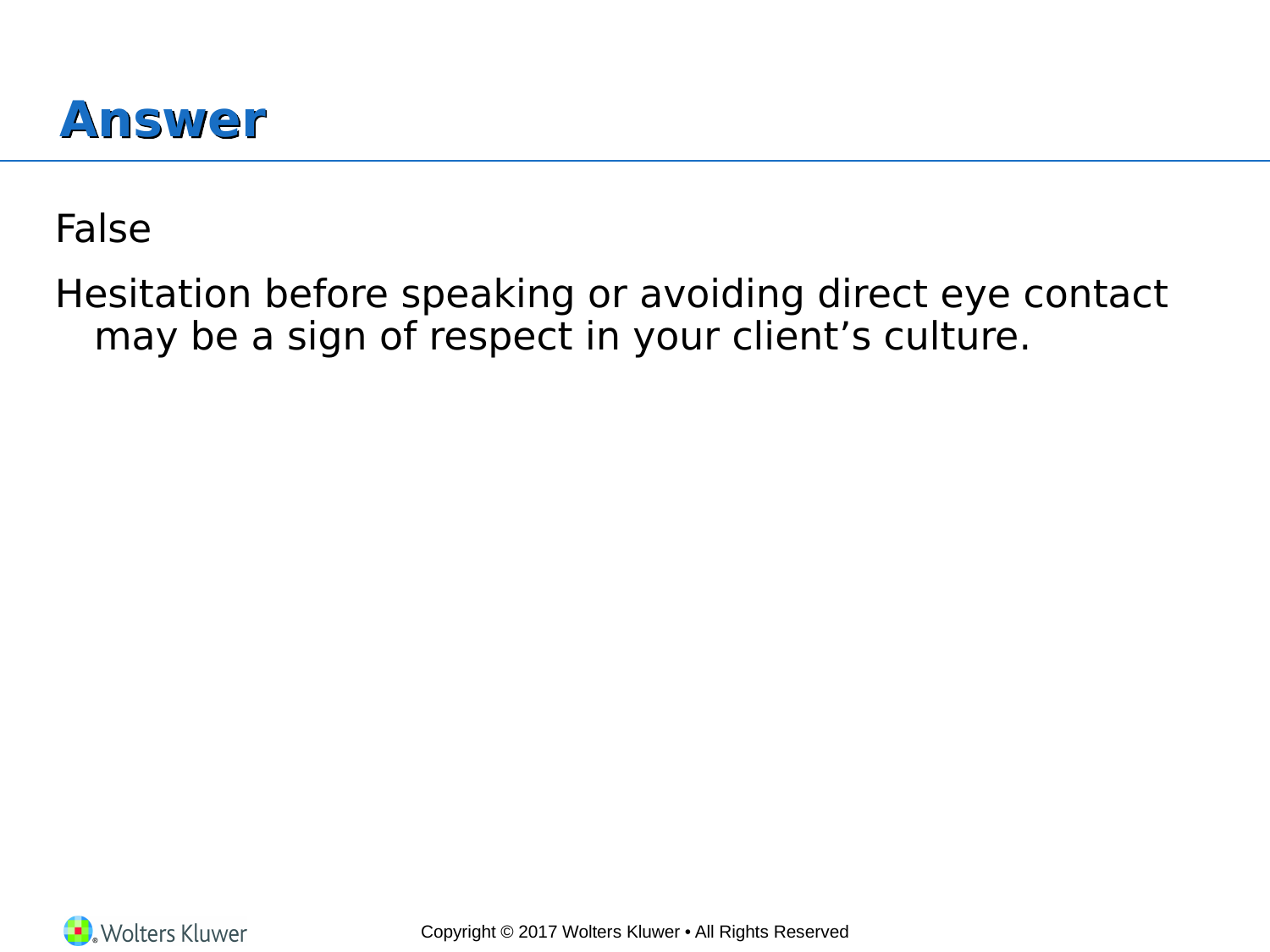

# Answer
False
Hesitation before speaking or avoiding direct eye contact may be a sign of respect in your client’s culture.